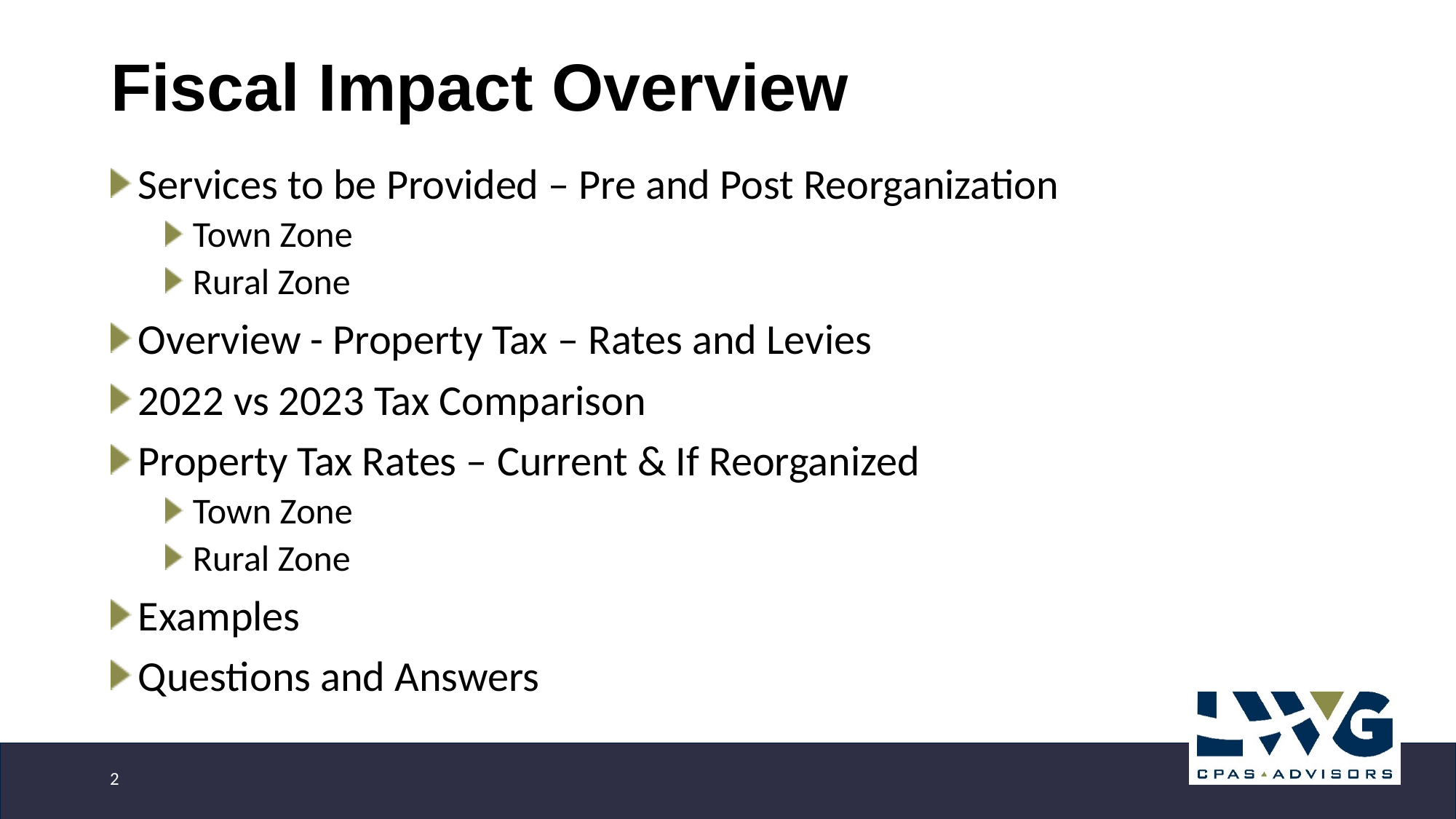

# Fiscal Impact Overview
Services to be Provided – Pre and Post Reorganization
Town Zone
Rural Zone
Overview - Property Tax – Rates and Levies
2022 vs 2023 Tax Comparison
Property Tax Rates – Current & If Reorganized
Town Zone
Rural Zone
Examples
Questions and Answers